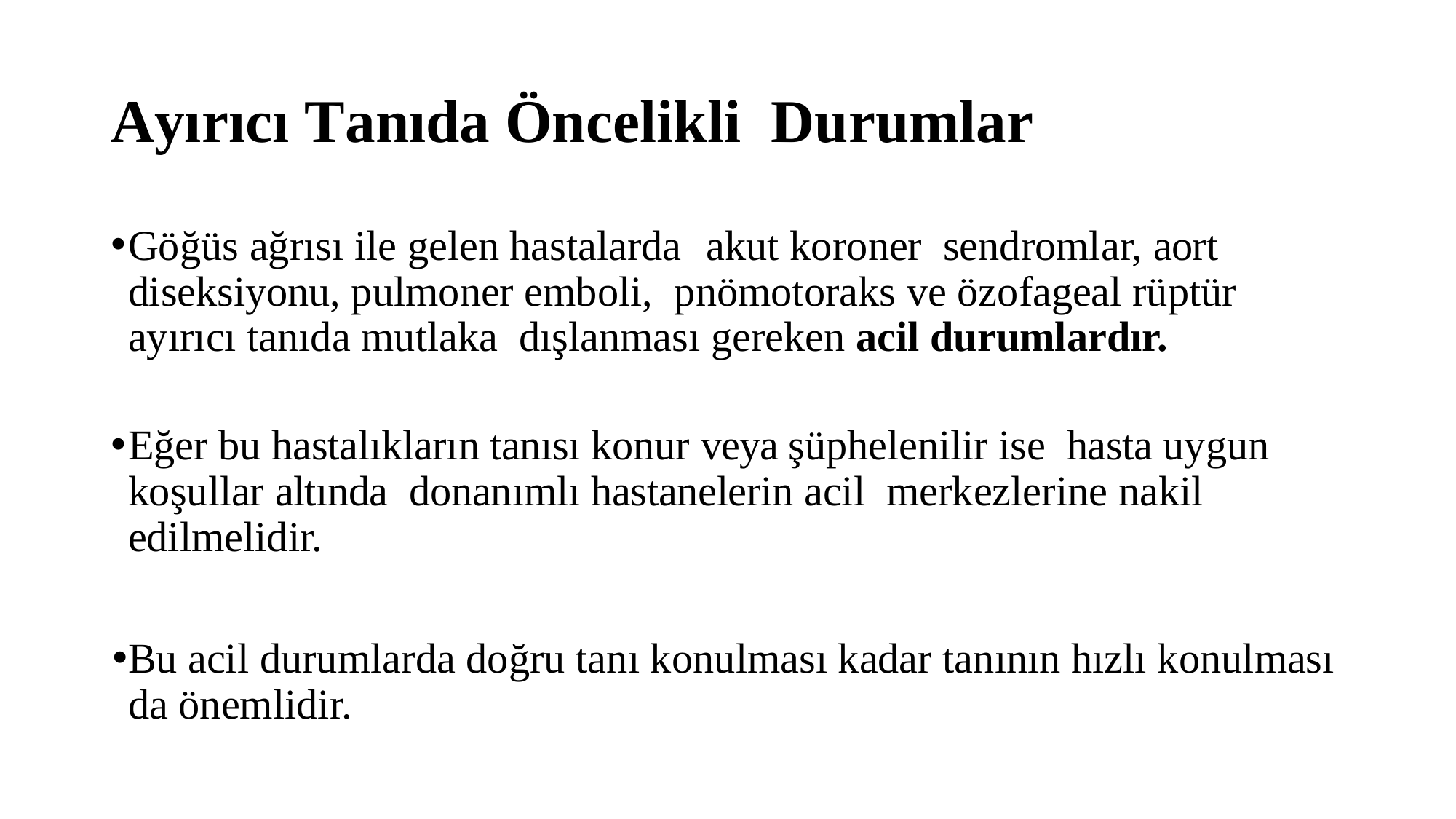

# Ayırıcı Tanıda Öncelikli  Durumlar
Göğüs ağrısı ile gelen hastalarda   akut koroner  sendromlar, aort diseksiyonu, pulmoner emboli,  pnömotoraks ve özofageal rüptür ayırıcı tanıda mutlaka  dışlanması gereken acil durumlardır.

Eğer bu hastalıkların tanısı konur veya şüphelenilir ise  hasta uygun koşullar altında  donanımlı hastanelerin acil  merkezlerine nakil edilmelidir.

Bu acil durumlarda doğru tanı konulması kadar tanının hızlı konulması da önemlidir.